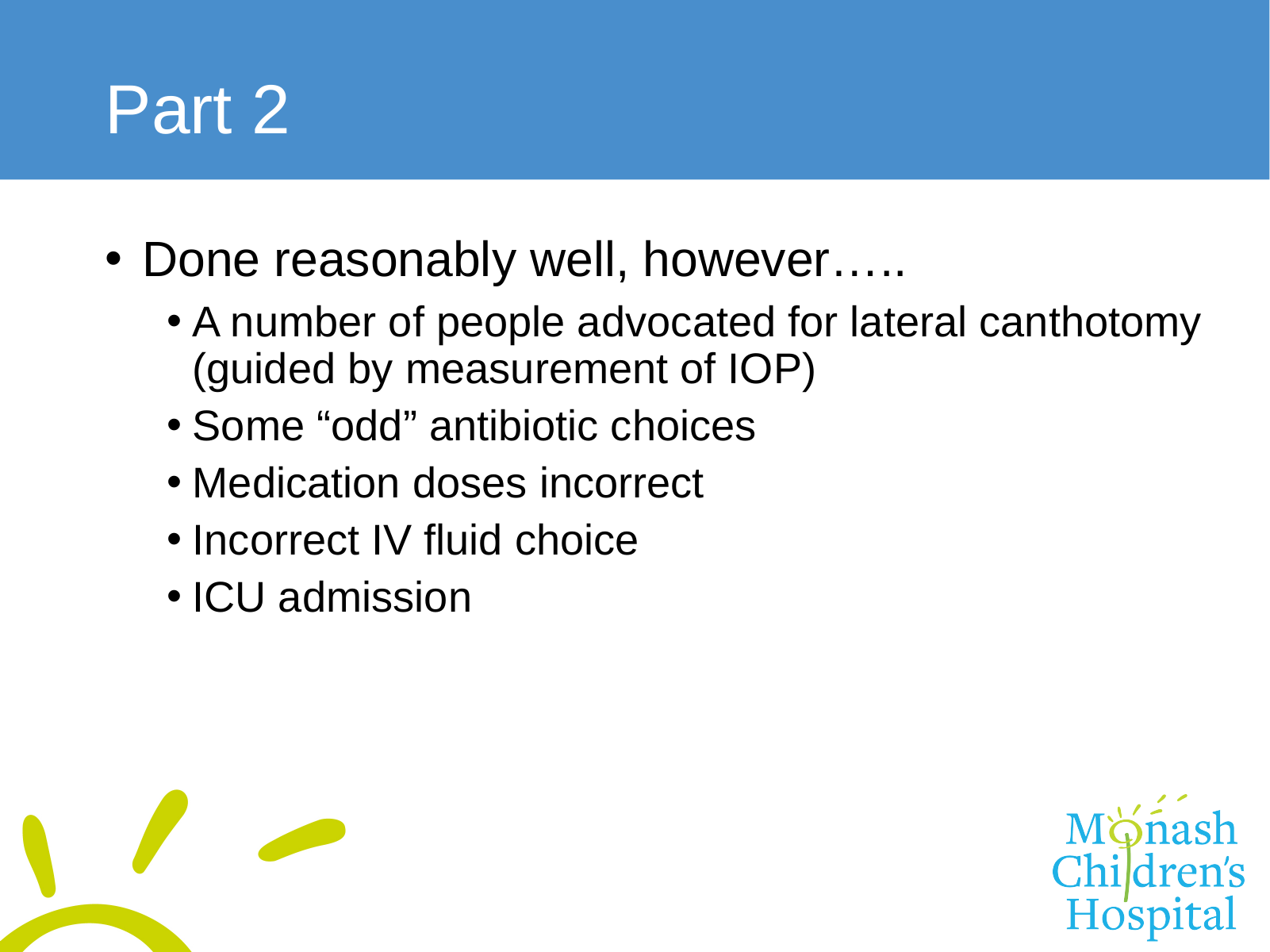

# Part 2
Done reasonably well, however…..
A number of people advocated for lateral canthotomy (guided by measurement of IOP)
Some “odd” antibiotic choices
Medication doses incorrect
Incorrect IV fluid choice
ICU admission